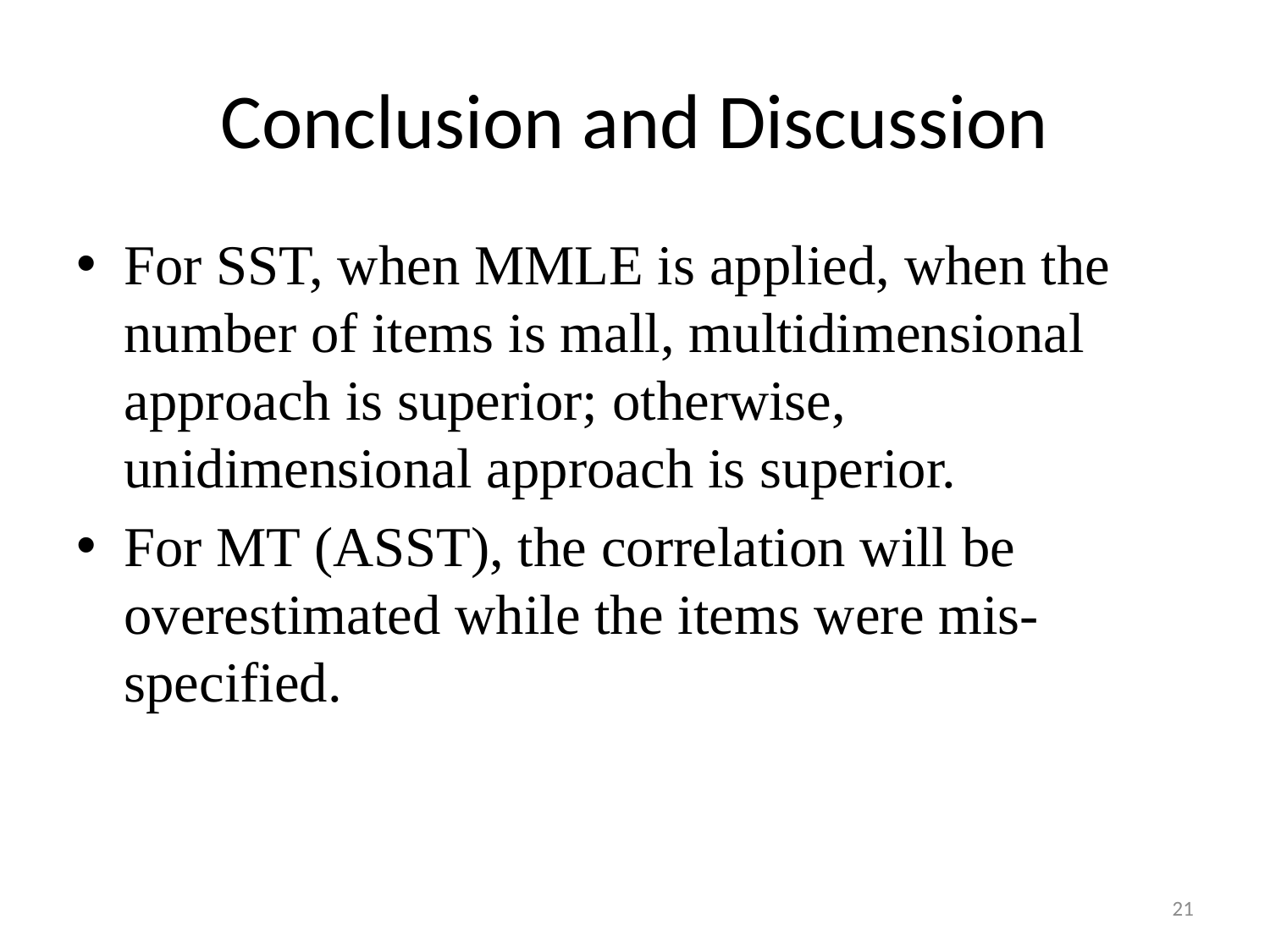

# Conclusion and Discussion
For SST, when MMLE is applied, when the number of items is mall, multidimensional approach is superior; otherwise, unidimensional approach is superior.
For MT (ASST), the correlation will be overestimated while the items were mis-specified.
21